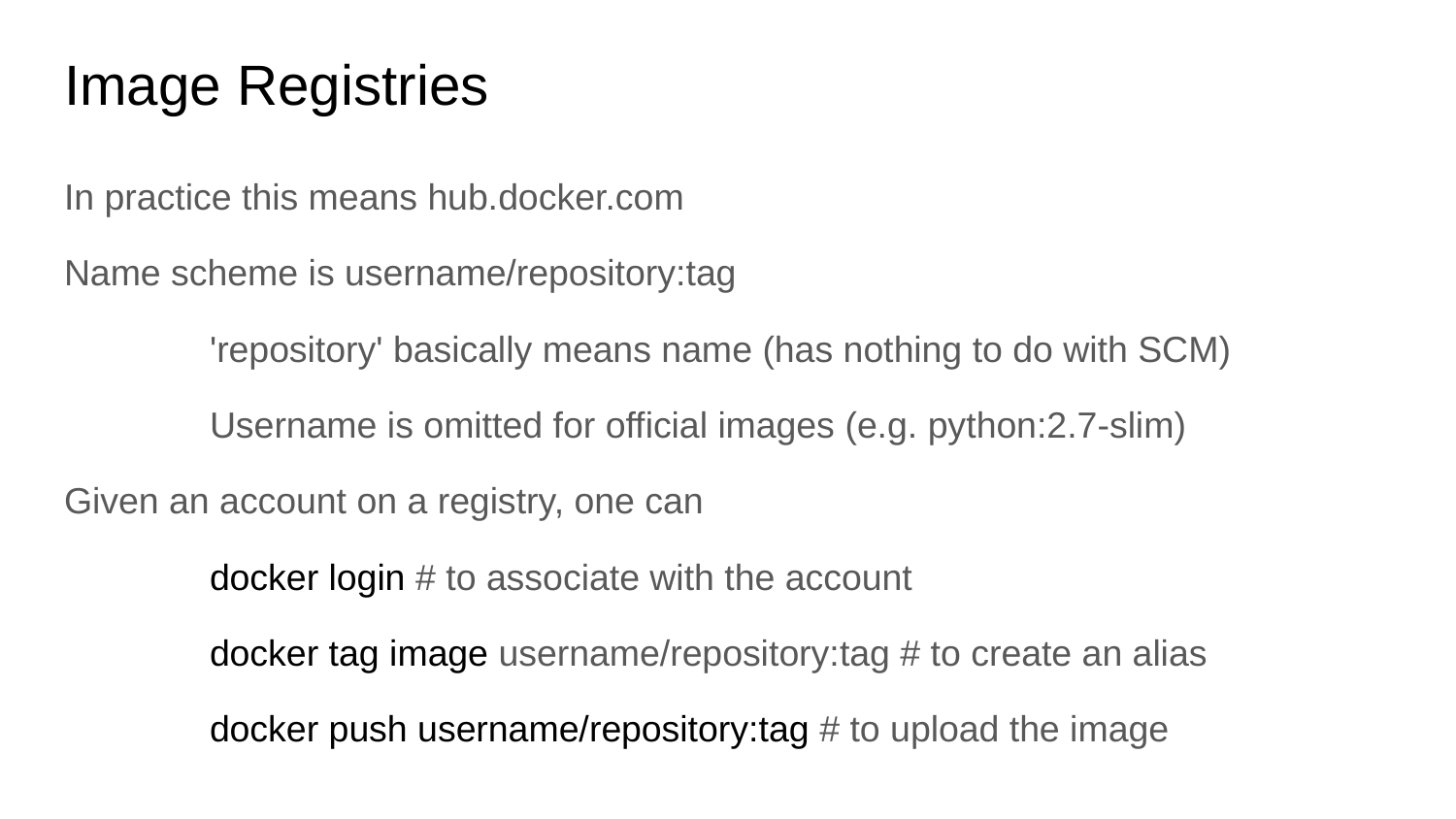

# Image Registries
In practice this means hub.docker.com
Name scheme is username/repository:tag
	'repository' basically means name (has nothing to do with SCM)
	Username is omitted for official images (e.g. python:2.7-slim)
Given an account on a registry, one can
	docker login # to associate with the account
	docker tag image username/repository:tag # to create an alias
	docker push username/repository:tag # to upload the image